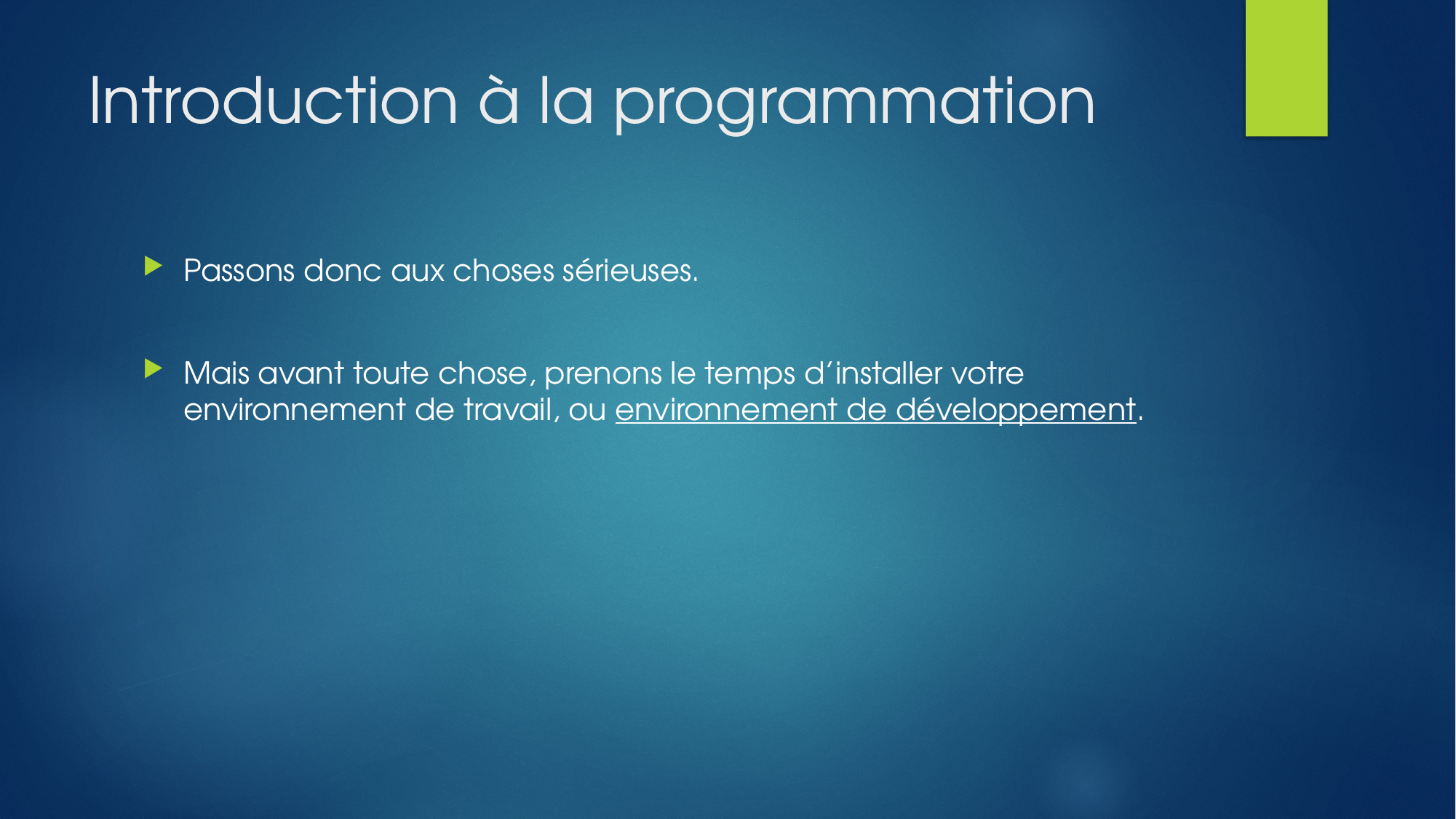

# Introduction à la programmation
Passons donc aux choses sérieuses.

Mais avant toute chose, prenons le temps d’installer votre environnement de travail, ou environnement de développement.